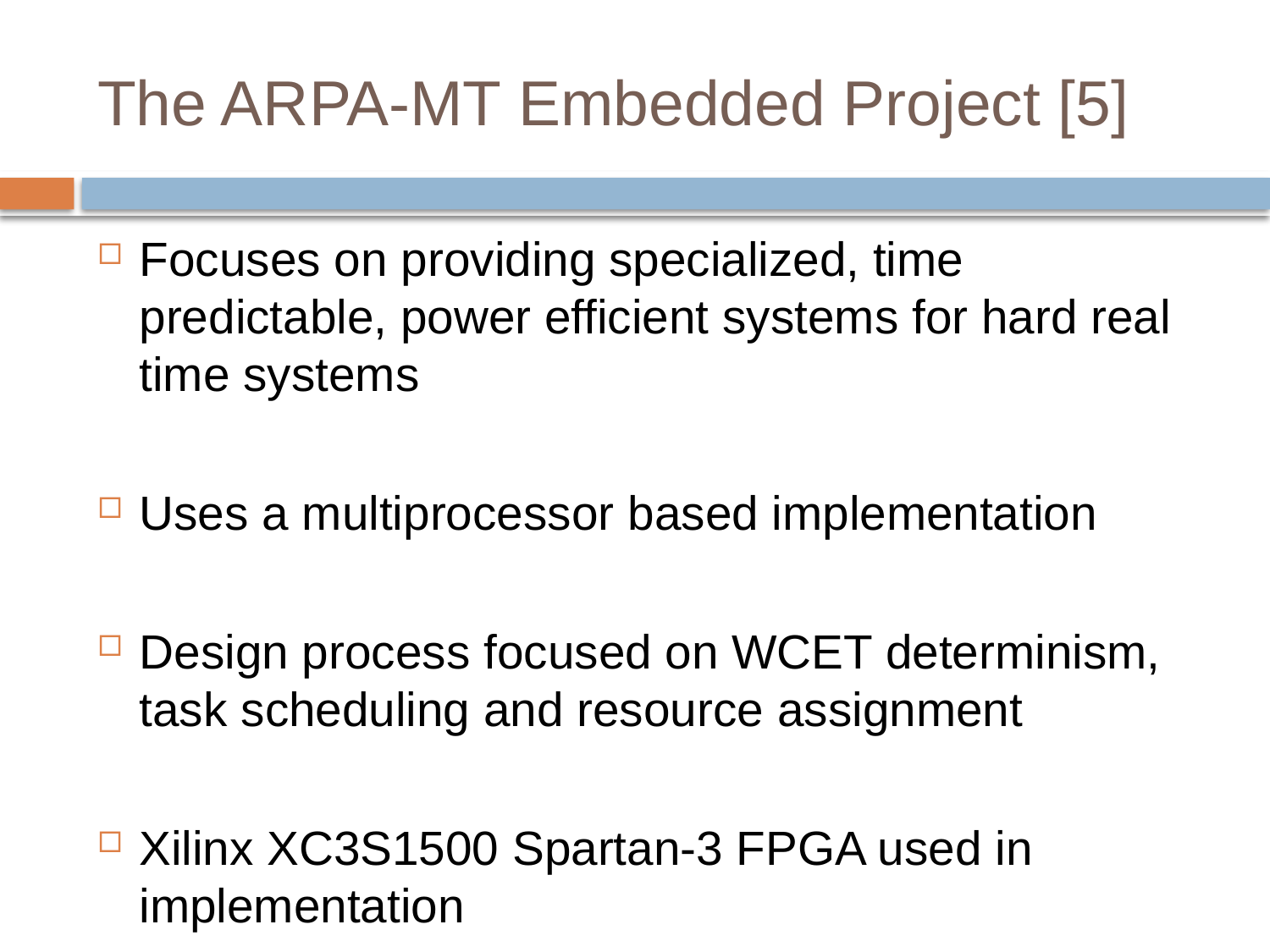

# The ARPA-MT Embedded Project [5]
Focuses on providing specialized, time predictable, power efficient systems for hard real time systems

Uses a multiprocessor based implementation

Design process focused on WCET determinism, task scheduling and resource assignment

Xilinx XC3S1500 Spartan-3 FPGA used in implementation